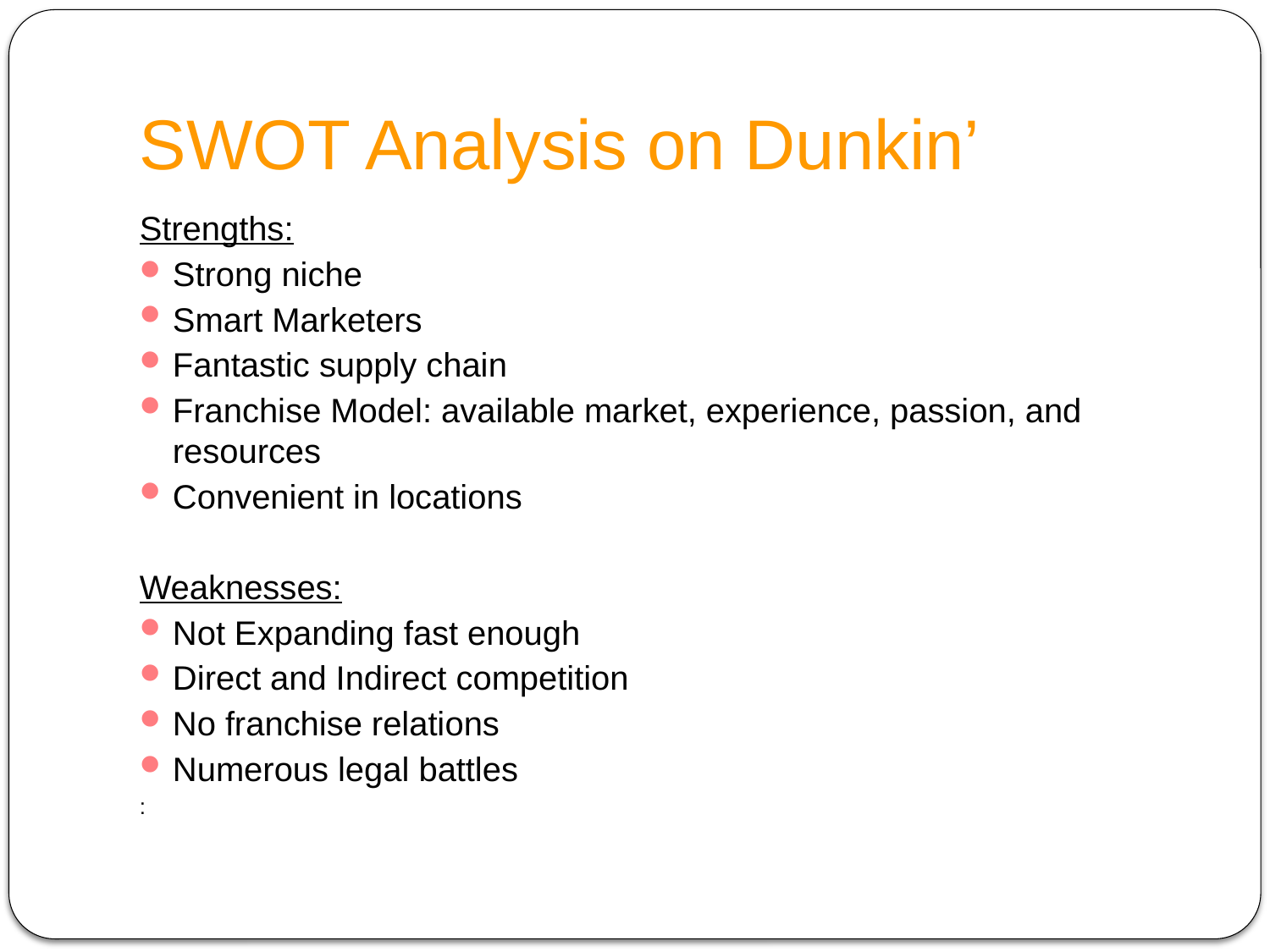

# SWOT Analysis on Dunkin’
Strengths:
Strong niche
Smart Marketers
Fantastic supply chain
Franchise Model: available market, experience, passion, and resources
Convenient in locations

Weaknesses:
Not Expanding fast enough
Direct and Indirect competition
No franchise relations
Numerous legal battles
: